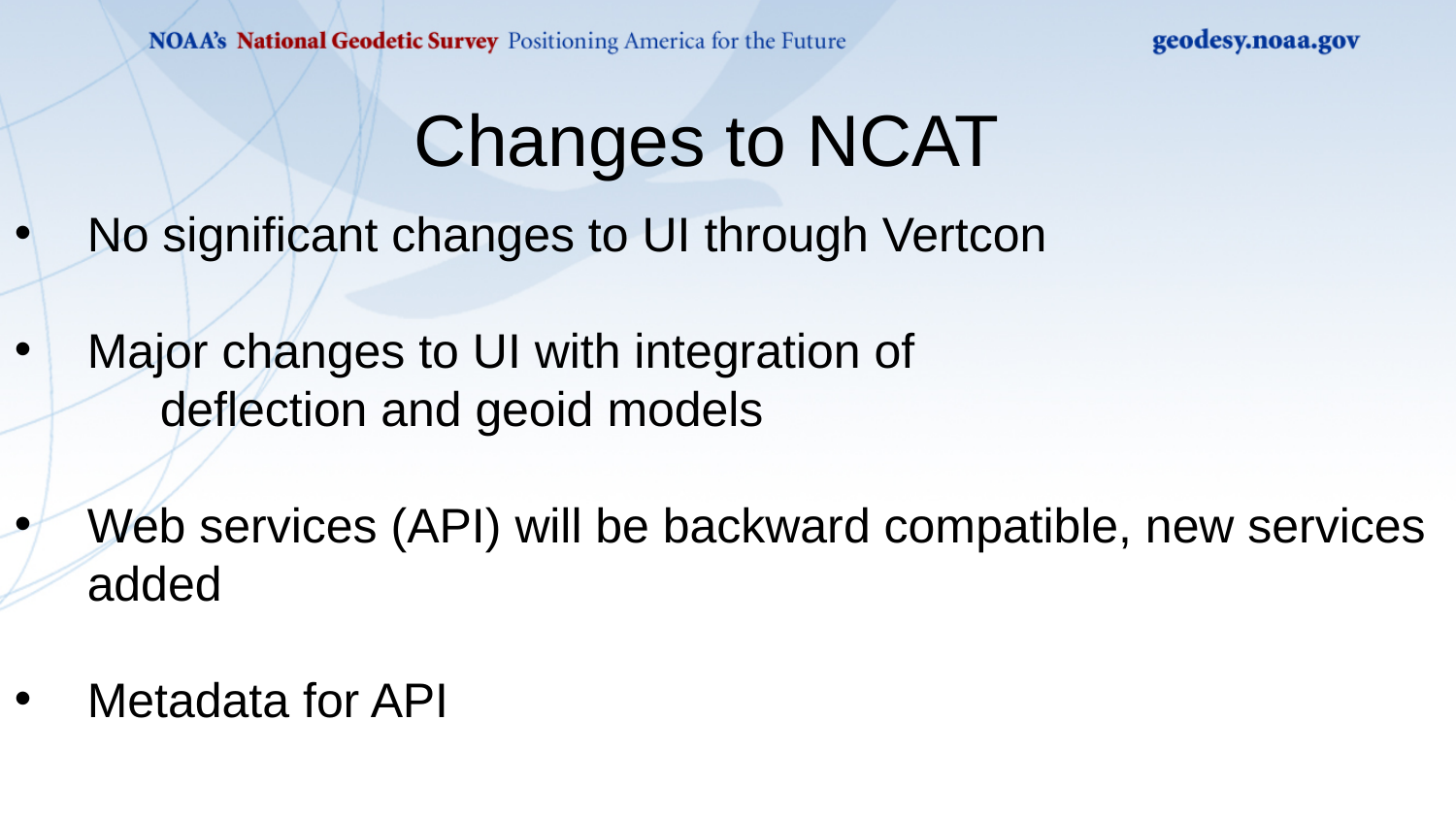

Changes to NCAT
No significant changes to UI through Vertcon

Major changes to UI with integration of
	deflection and geoid models

Web services (API) will be backward compatible, new services added

Metadata for API